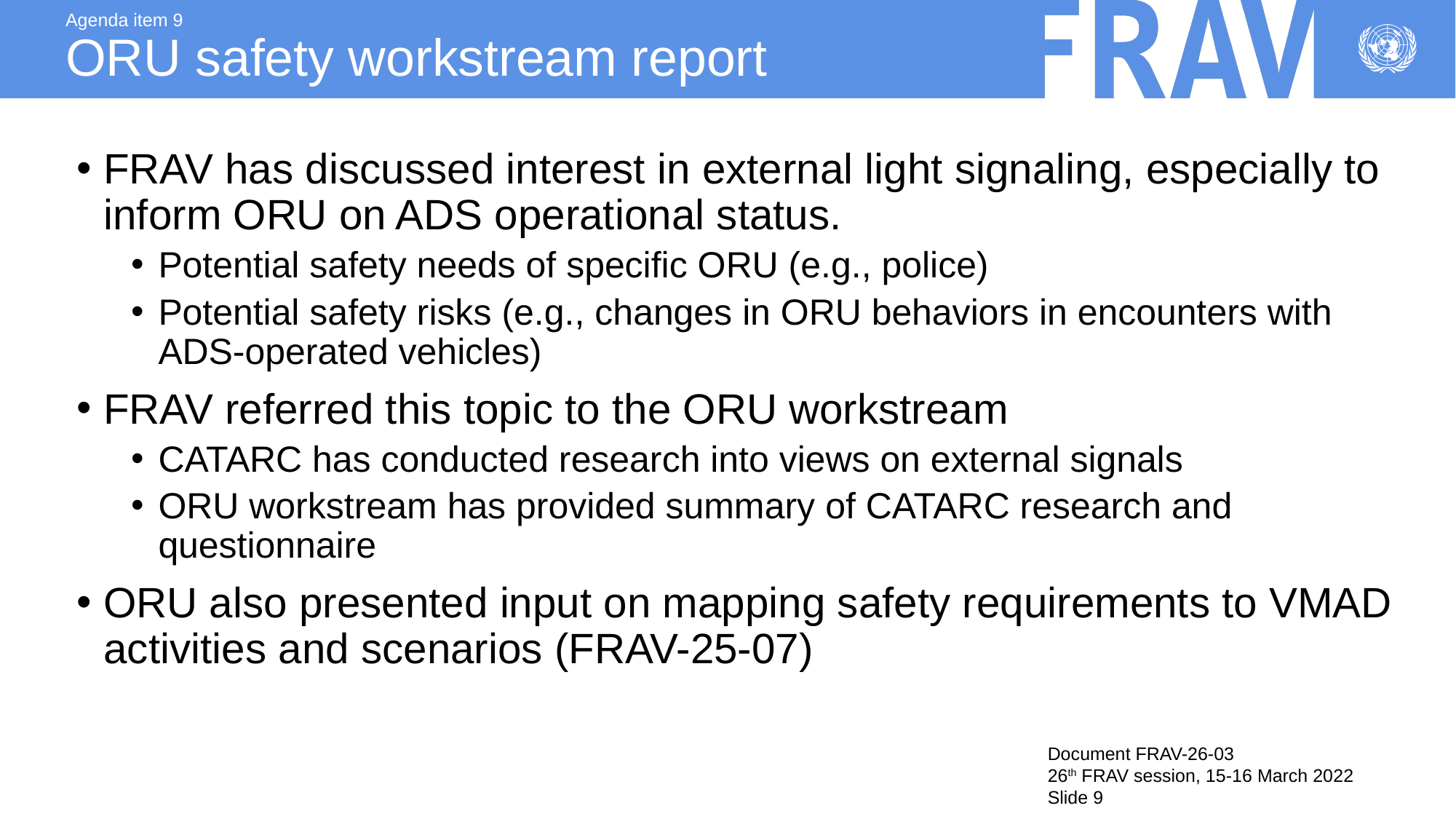

# Agenda item 9 ORU safety workstream report
FRAV has discussed interest in external light signaling, especially to inform ORU on ADS operational status.
Potential safety needs of specific ORU (e.g., police)
Potential safety risks (e.g., changes in ORU behaviors in encounters with ADS-operated vehicles)
FRAV referred this topic to the ORU workstream
CATARC has conducted research into views on external signals
ORU workstream has provided summary of CATARC research and questionnaire
ORU also presented input on mapping safety requirements to VMAD activities and scenarios (FRAV-25-07)